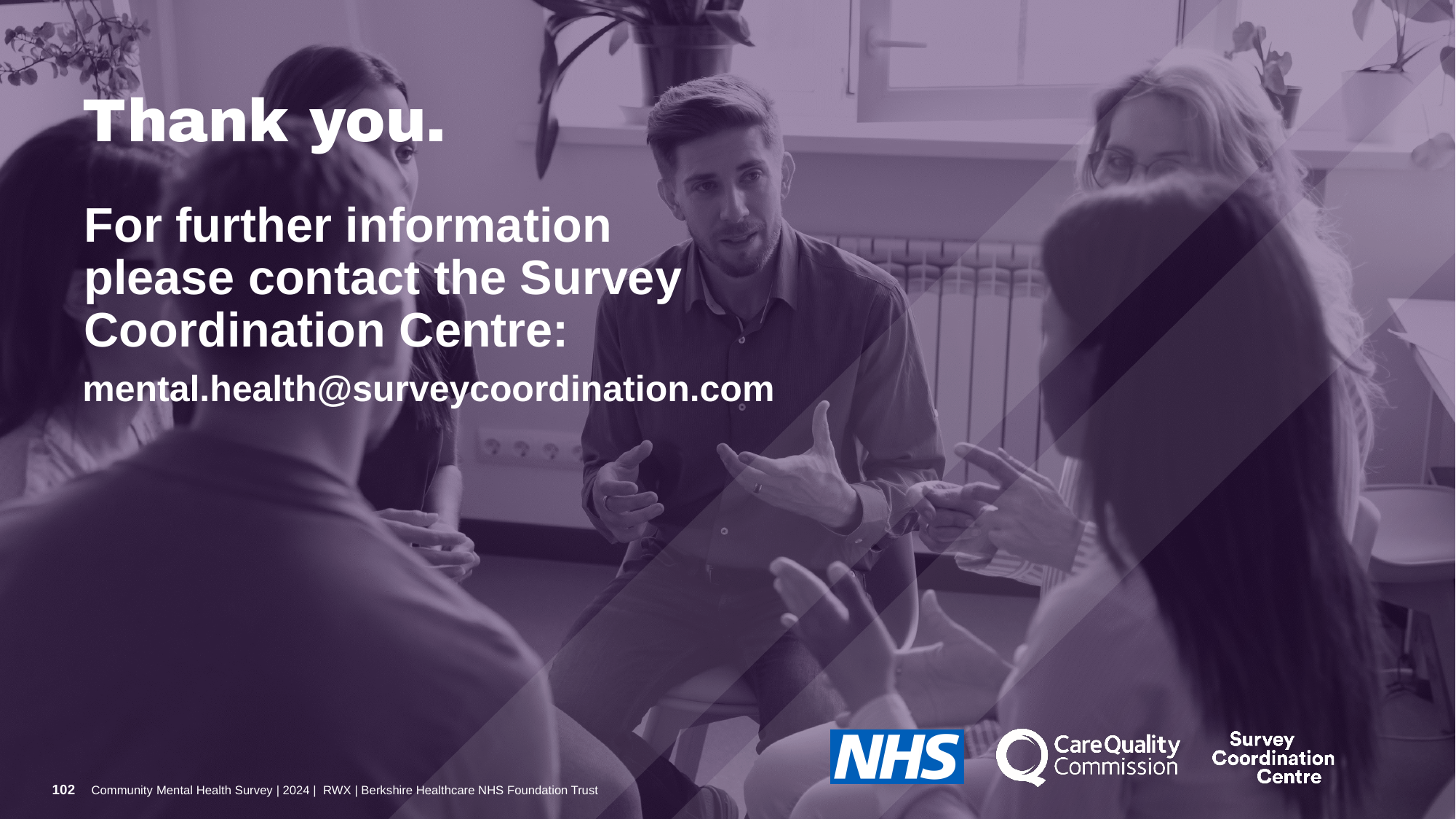

# Thank you.
For further information please contact the Survey Coordination Centre:
mental.health@surveycoordination.com
102